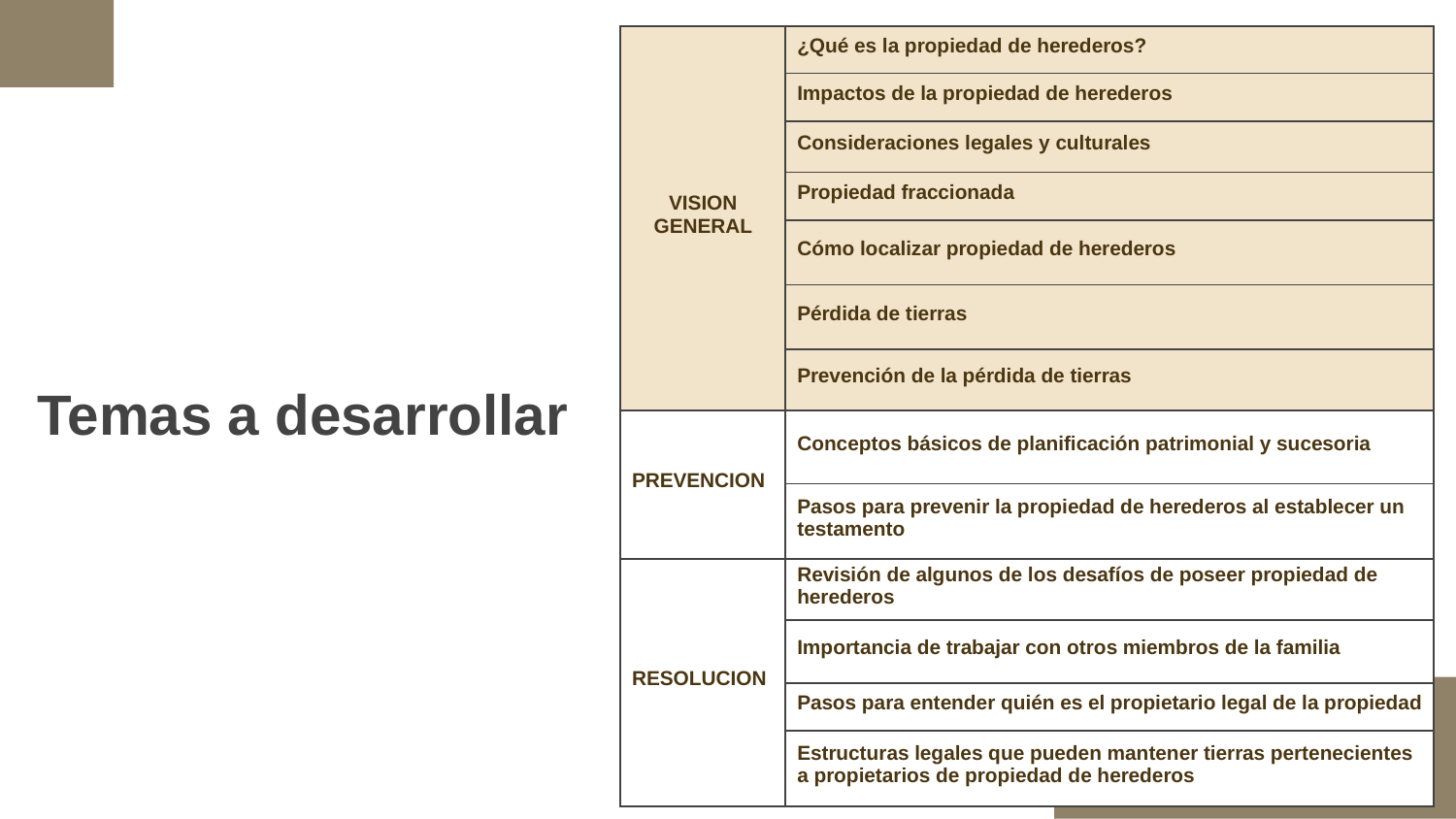

| VISION GENERAL | ¿Qué es la propiedad de herederos? |
| --- | --- |
|  | Impactos de la propiedad de herederos |
|  | Consideraciones legales y culturales |
|  | Propiedad fraccionada |
|  | Cómo localizar propiedad de herederos |
|  | Pérdida de tierras |
|  | Prevención de la pérdida de tierras |
| PREVENCION | Conceptos básicos de planificación patrimonial y sucesoria |
|  | Pasos para prevenir la propiedad de herederos al establecer un testamento |
| RESOLUCION | Revisión de algunos de los desafíos de poseer propiedad de herederos |
|  | Importancia de trabajar con otros miembros de la familia |
|  | Pasos para entender quién es el propietario legal de la propiedad |
|  | Estructuras legales que pueden mantener tierras pertenecientes a propietarios de propiedad de herederos |
# Temas a desarrollar